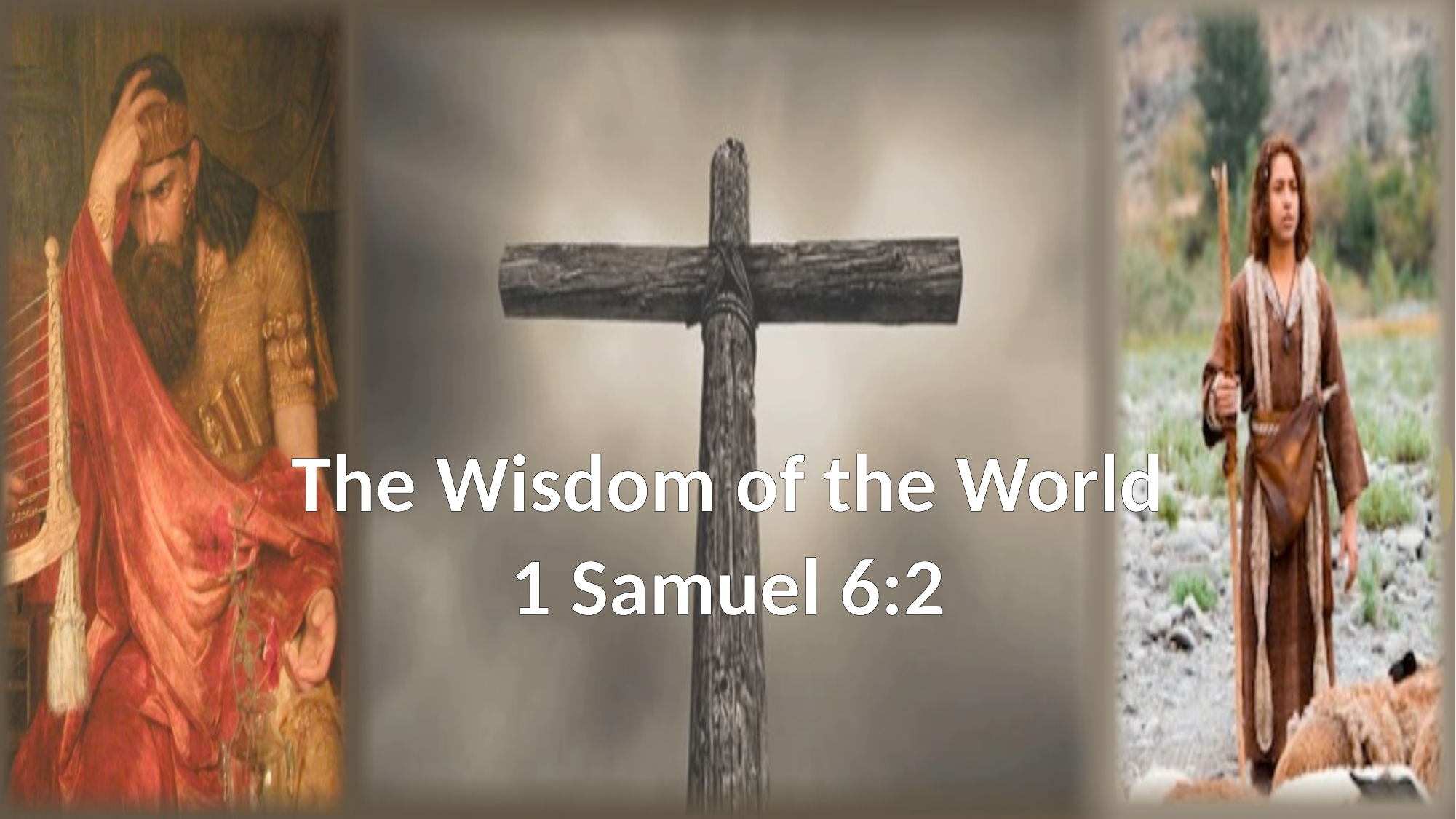

#

The Wisdom of the World
1 Samuel 6:2